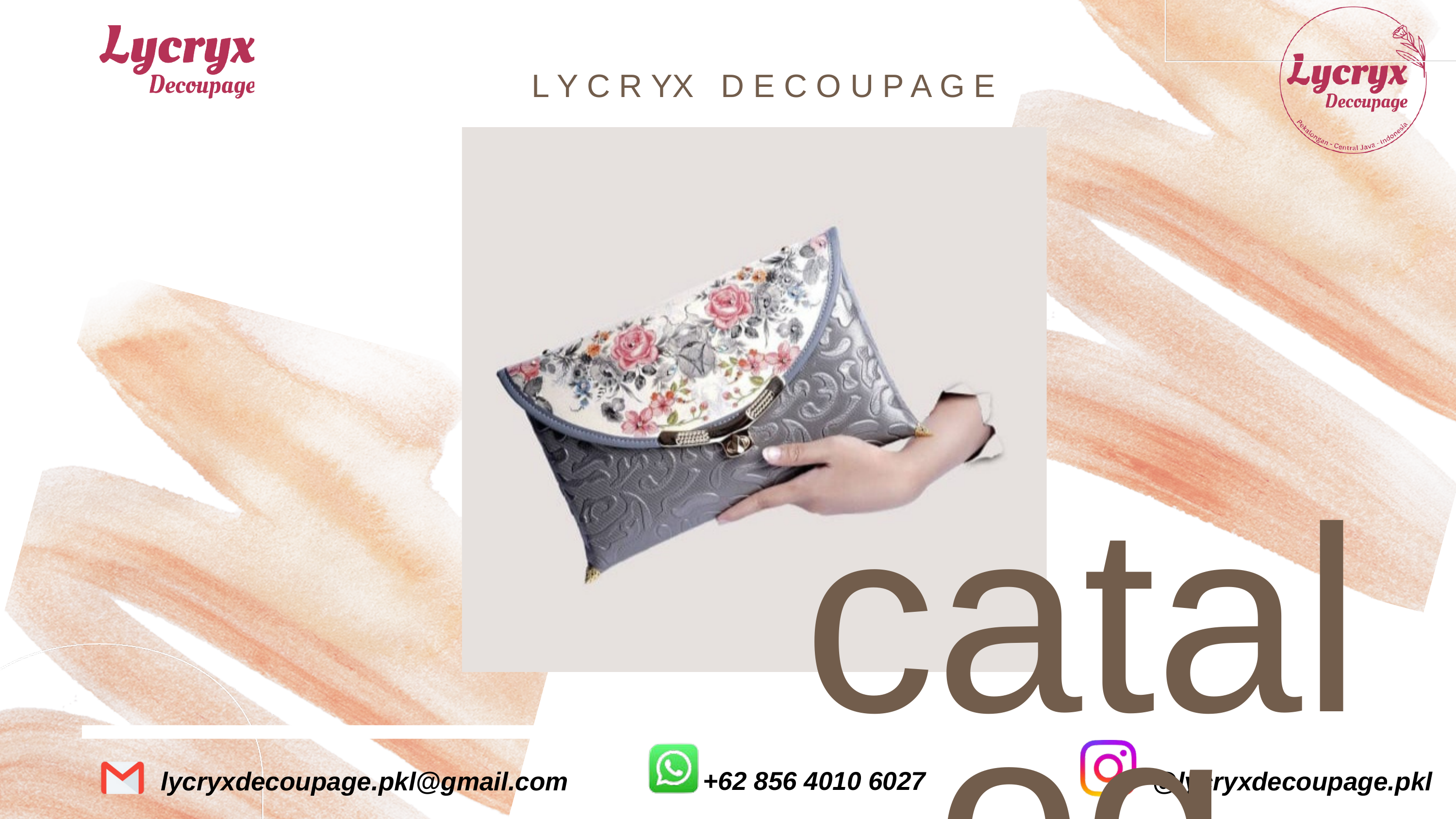

L Y C R YX   D E C O U P A G E

catalog

+62 856 4010 6027
lycryxdecoupage.pkl@gmail.com
@lycryxdecoupage.pkl